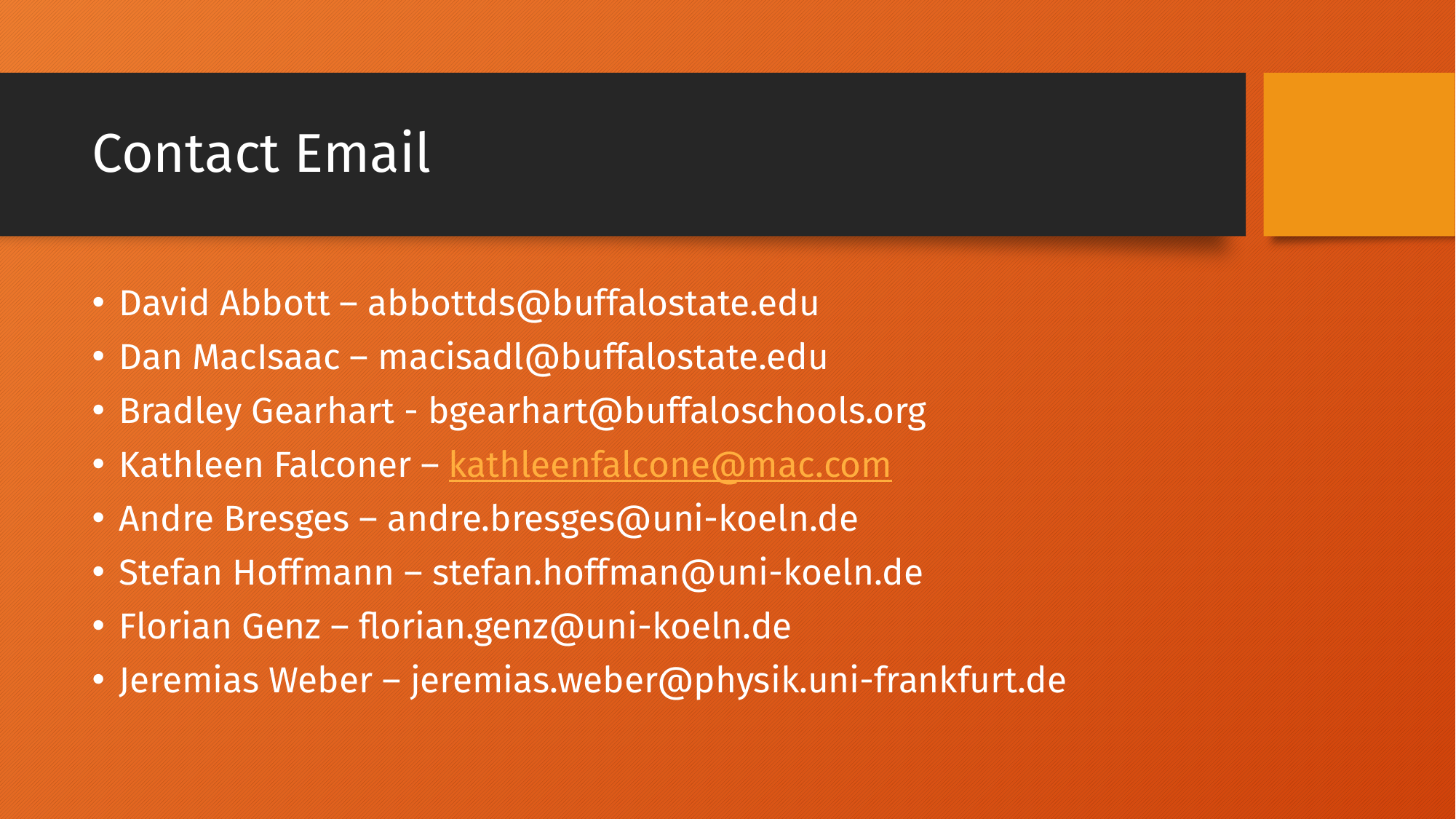

# Contact Email
David Abbott – abbottds@buffalostate.edu
Dan MacIsaac – macisadl@buffalostate.edu
Bradley Gearhart - bgearhart@buffaloschools.org
Kathleen Falconer – kathleenfalcone@mac.com
Andre Bresges – andre.bresges@uni-koeln.de
Stefan Hoffmann – stefan.hoffman@uni-koeln.de
Florian Genz – florian.genz@uni-koeln.de
Jeremias Weber – jeremias.weber@physik.uni-frankfurt.de